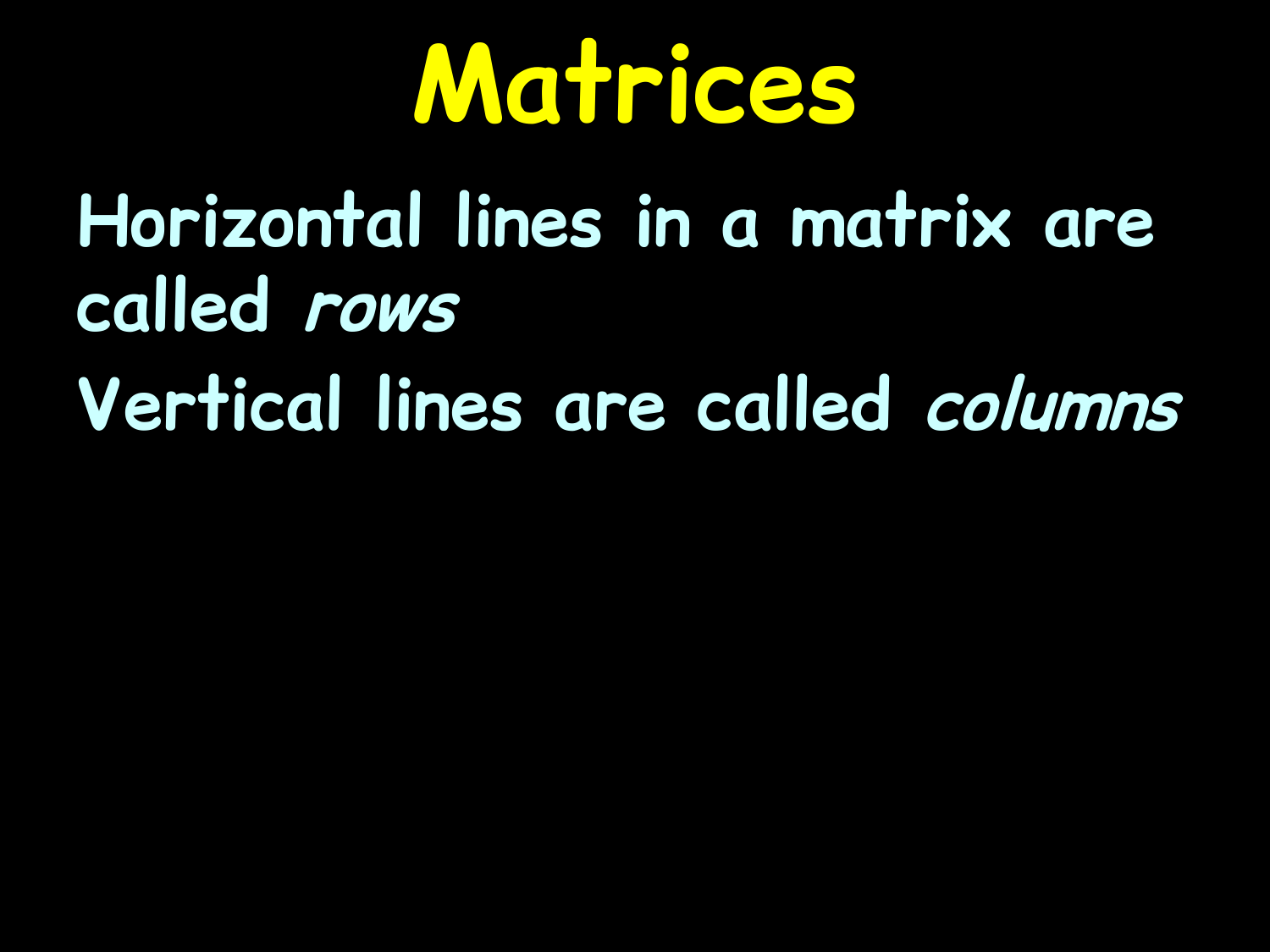

# Matrices
Horizontal lines in a matrix are called rows
Vertical lines are called columns